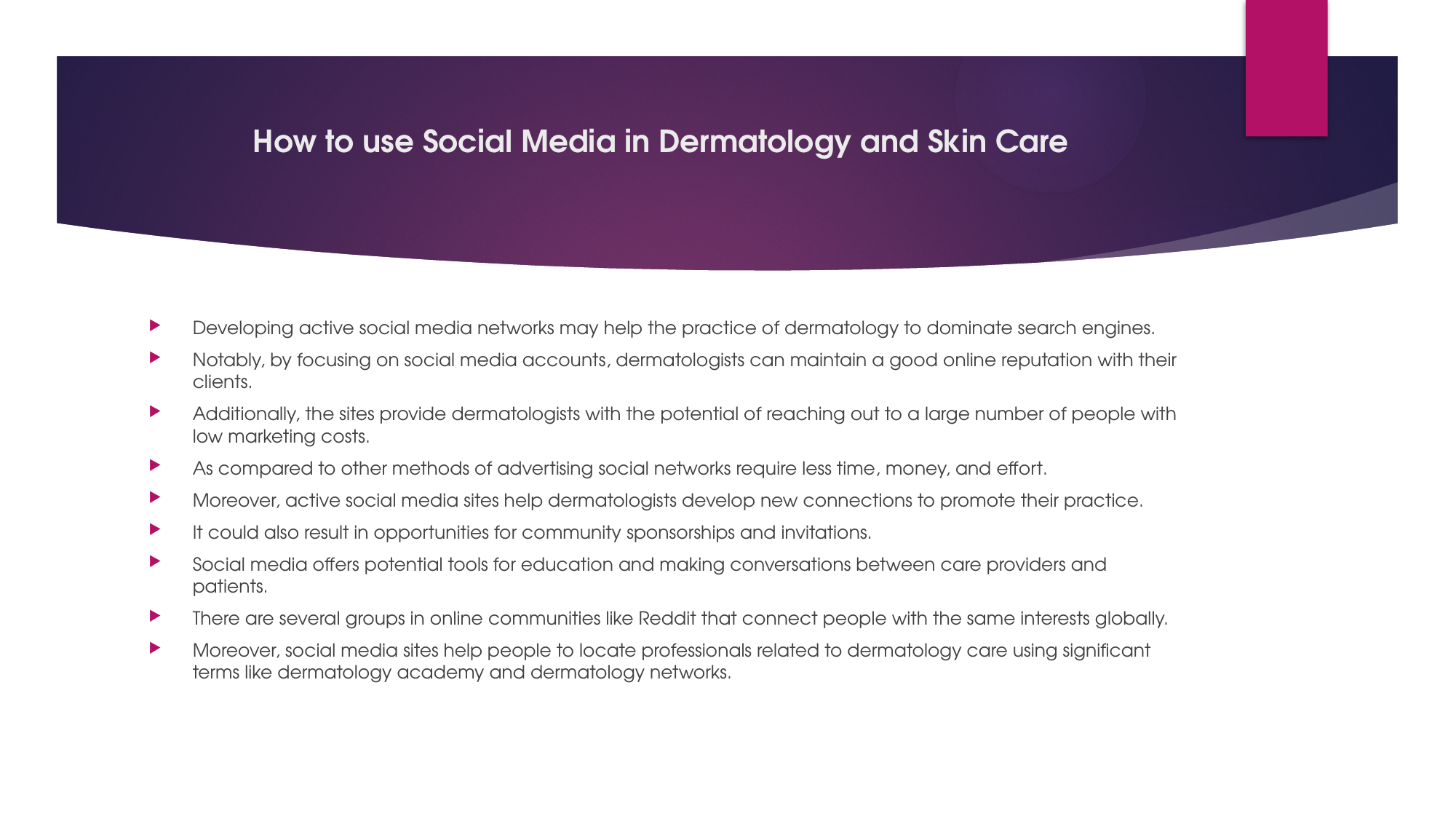

# How to use Social Media in Dermatology and Skin Care
Developing active social media networks may help the practice of dermatology to dominate search engines.
Notably, by focusing on social media accounts, dermatologists can maintain a good online reputation with their clients.
Additionally, the sites provide dermatologists with the potential of reaching out to a large number of people with low marketing costs.
As compared to other methods of advertising social networks require less time, money, and effort.
Moreover, active social media sites help dermatologists develop new connections to promote their practice.
It could also result in opportunities for community sponsorships and invitations.
Social media offers potential tools for education and making conversations between care providers and patients.
There are several groups in online communities like Reddit that connect people with the same interests globally.
Moreover, social media sites help people to locate professionals related to dermatology care using significant terms like dermatology academy and dermatology networks.